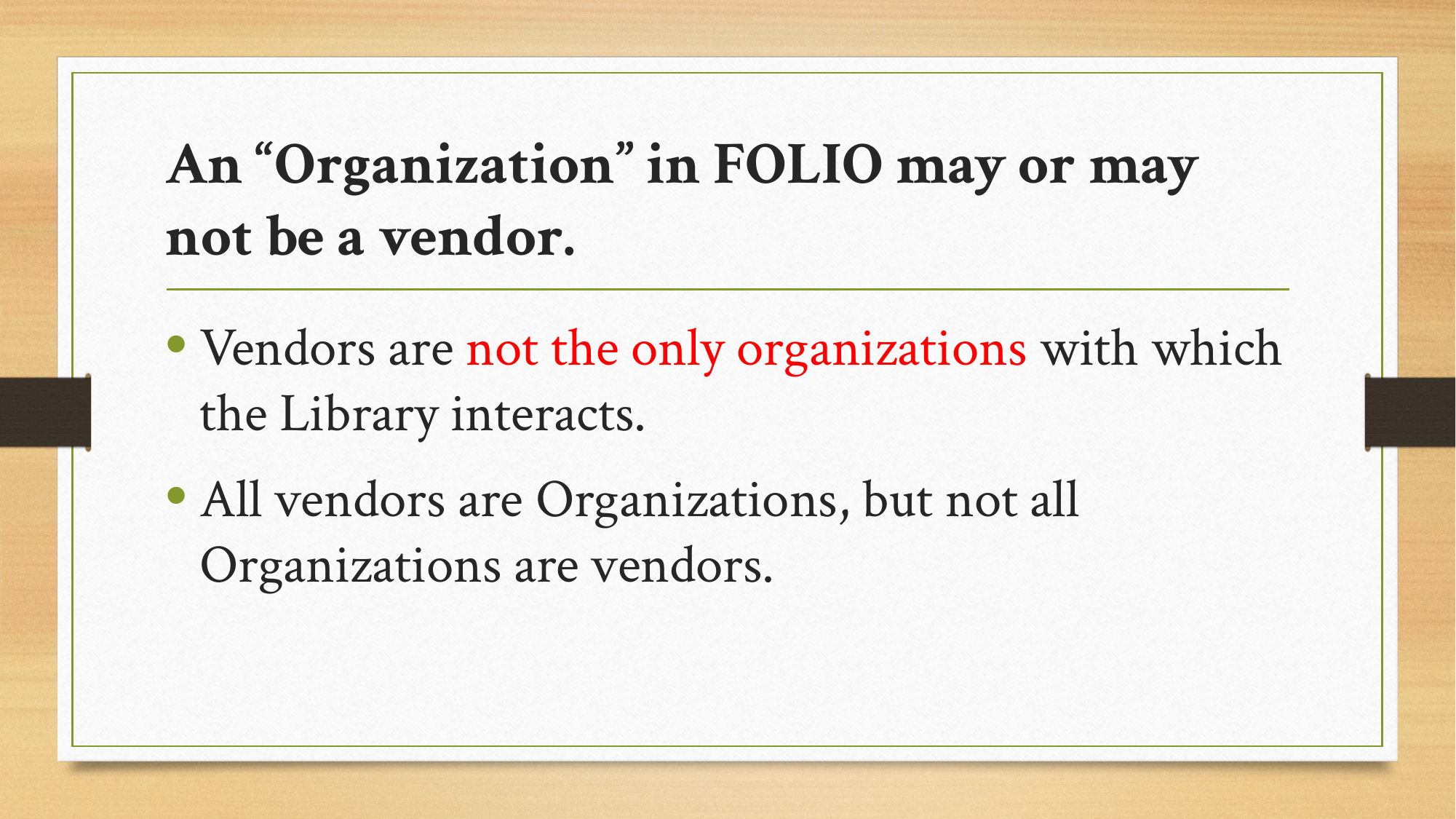

# An “Organization” in FOLIO may or may not be a vendor.
Vendors are not the only organizations with which the Library interacts.
All vendors are Organizations, but not all Organizations are vendors.